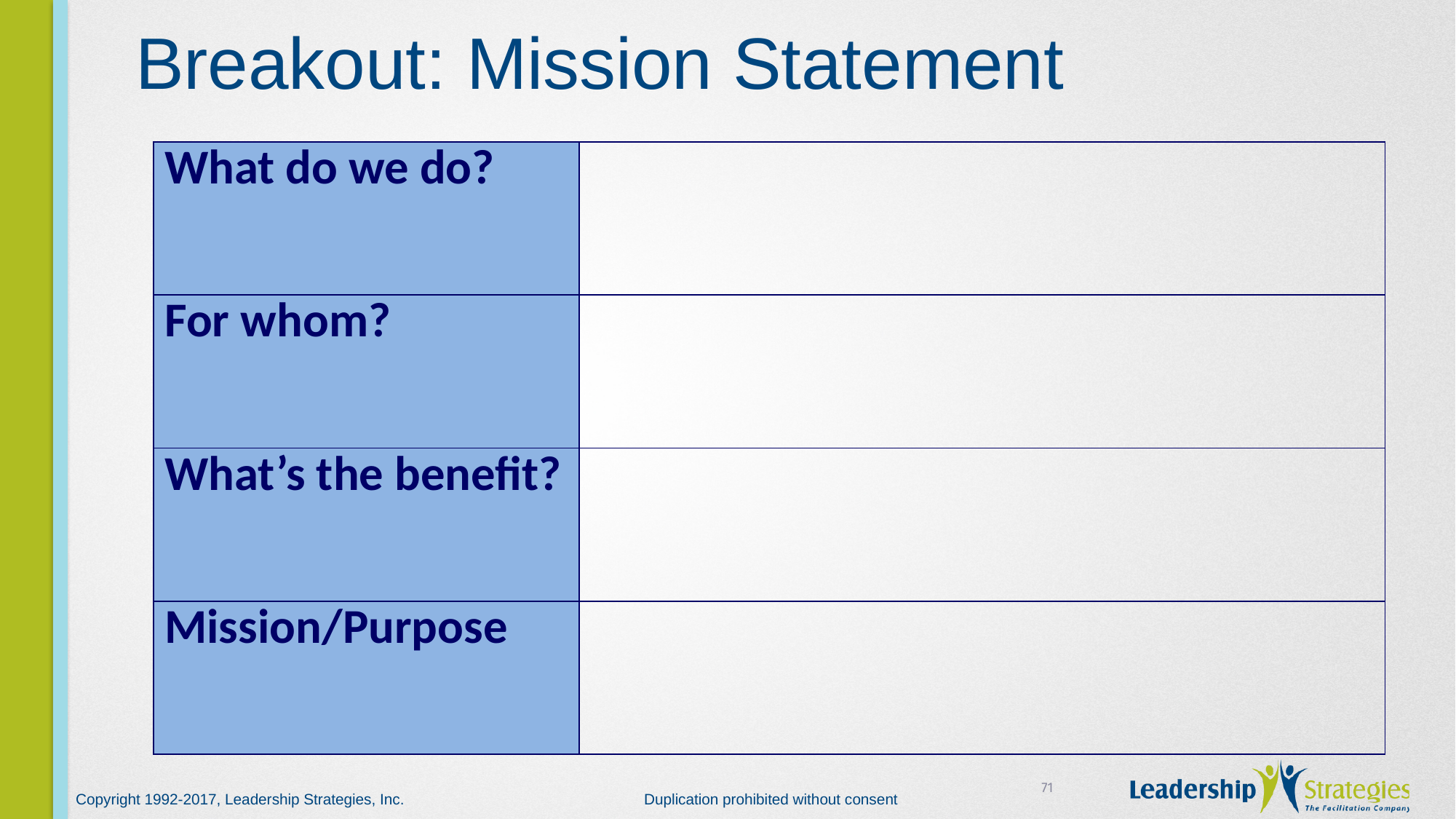

# Breakout: Mission Statement
| What do we do? |  |
| --- | --- |
| For whom? |  |
| What’s the benefit? |  |
| Mission/Purpose |  |

71